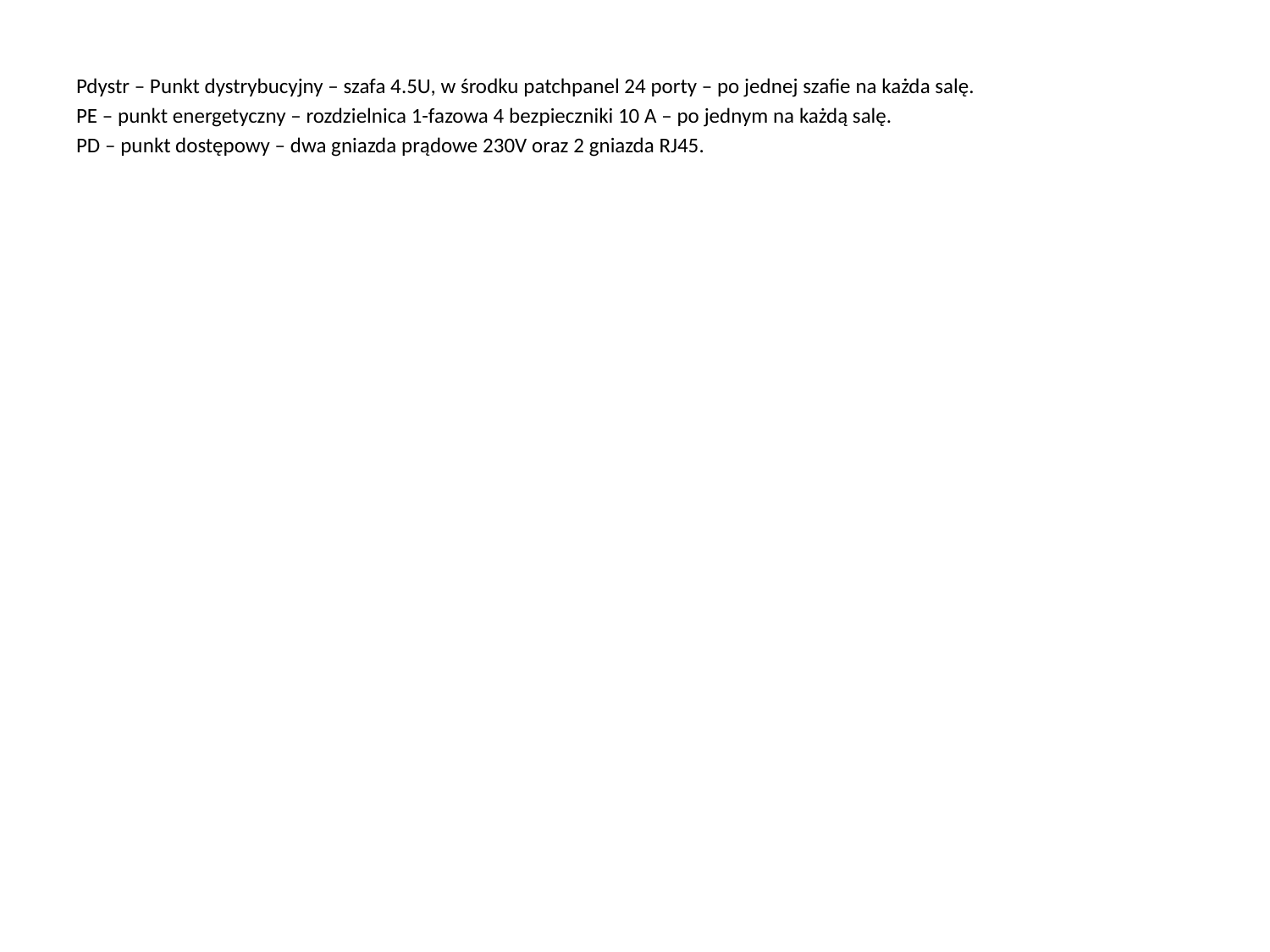

Pdystr – Punkt dystrybucyjny – szafa 4.5U, w środku patchpanel 24 porty – po jednej szafie na każda salę.
PE – punkt energetyczny – rozdzielnica 1-fazowa 4 bezpieczniki 10 A – po jednym na każdą salę.
PD – punkt dostępowy – dwa gniazda prądowe 230V oraz 2 gniazda RJ45.